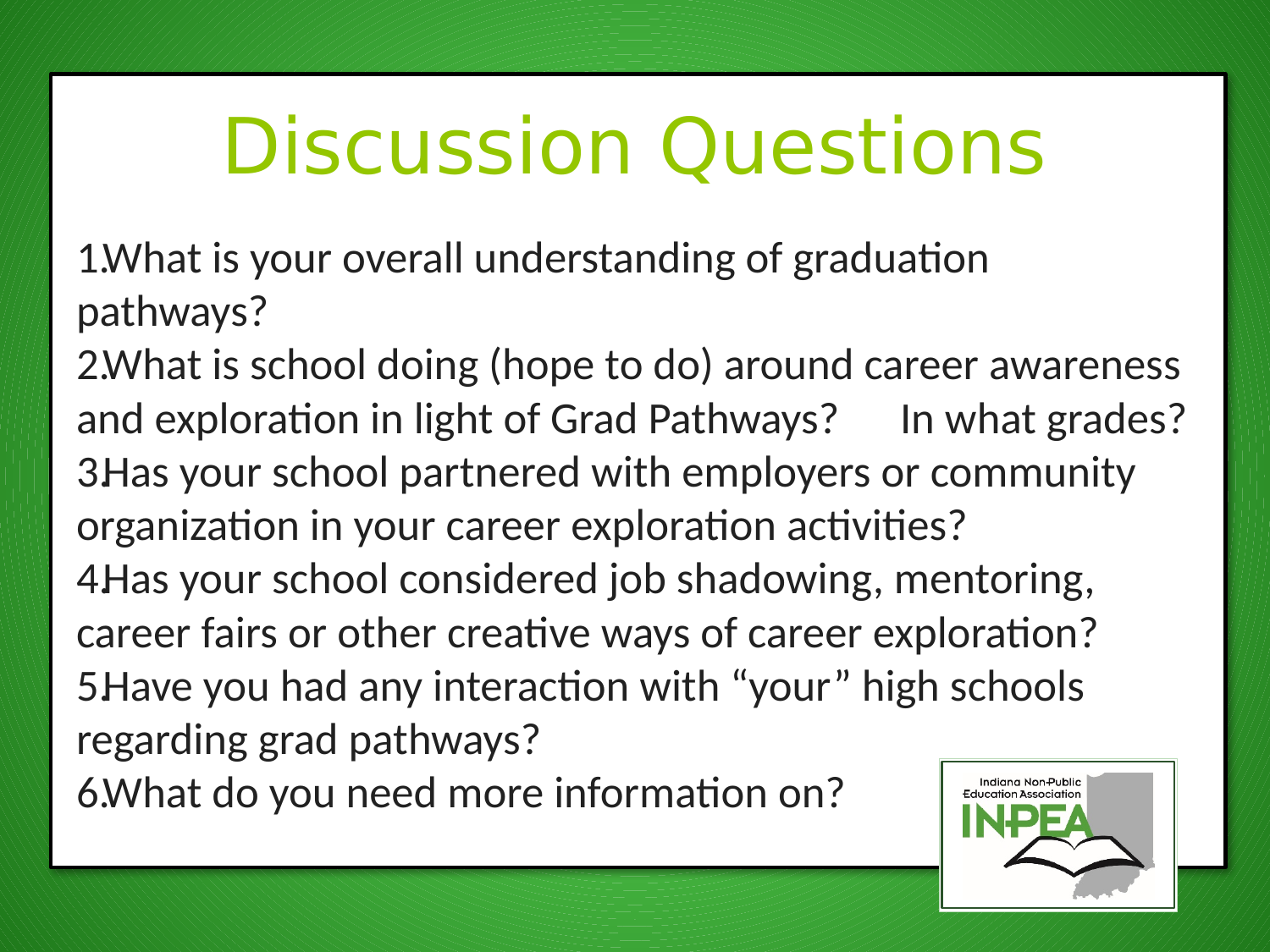

# Discussion Questions
What is your overall understanding of graduation     pathways?
What is school doing (hope to do) around career awareness and exploration in light of Grad Pathways?      In what grades?
Has your school partnered with employers or community organization in your career exploration activities?
Has your school considered job shadowing, mentoring, career fairs or other creative ways of career exploration?
Have you had any interaction with “your” high schools regarding grad pathways?
What do you need more information on?